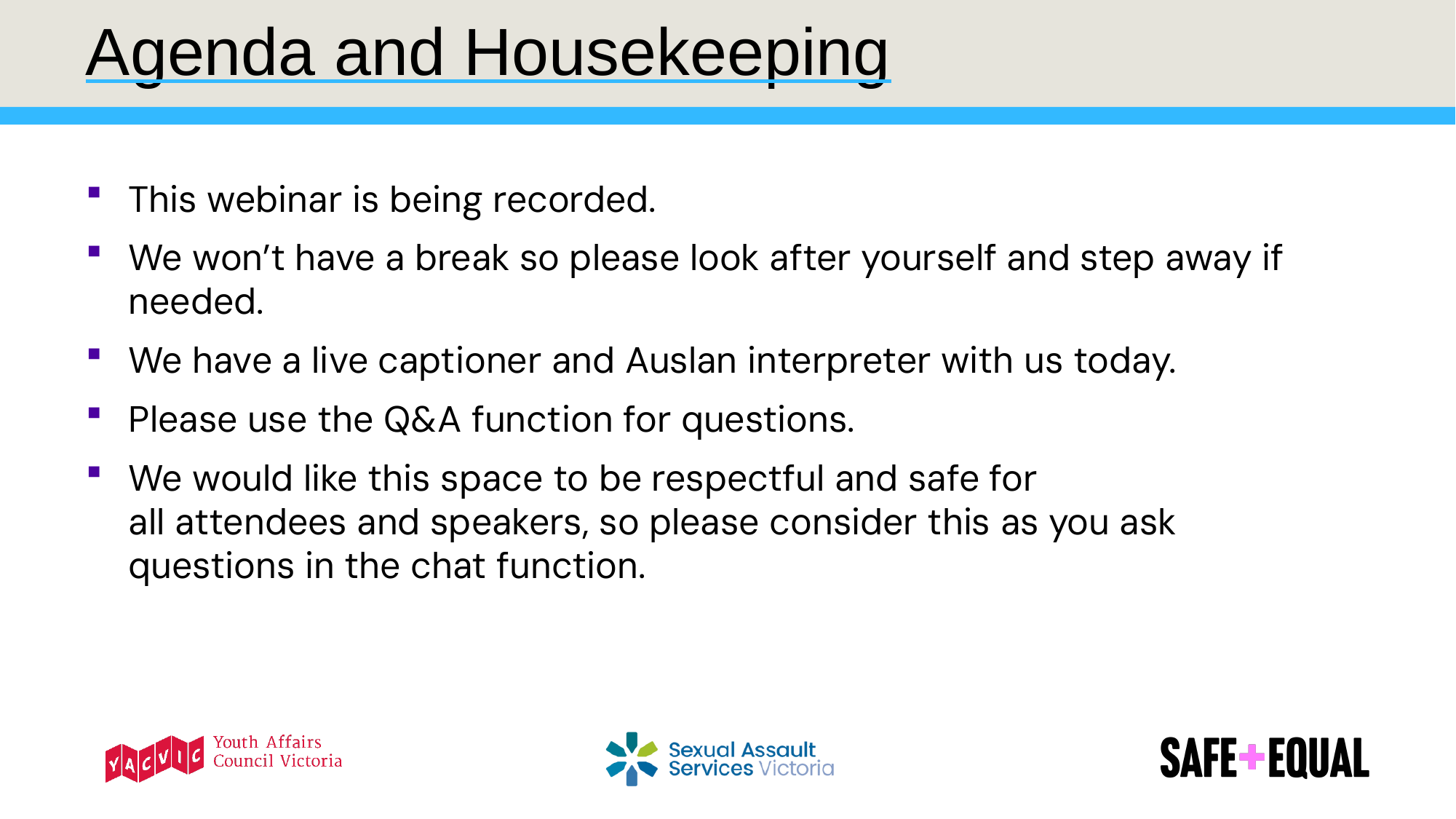

# Agenda and Housekeeping
This webinar is being recorded.
We won’t have a break so please look after yourself and step away if needed.
We have a live captioner ​and Auslan interpreter with us today​.
Please use the Q&A function for questions.
We would like this space to be respectful and safe for all attendees and speakers, so please consider this as you ask questions in the chat function.